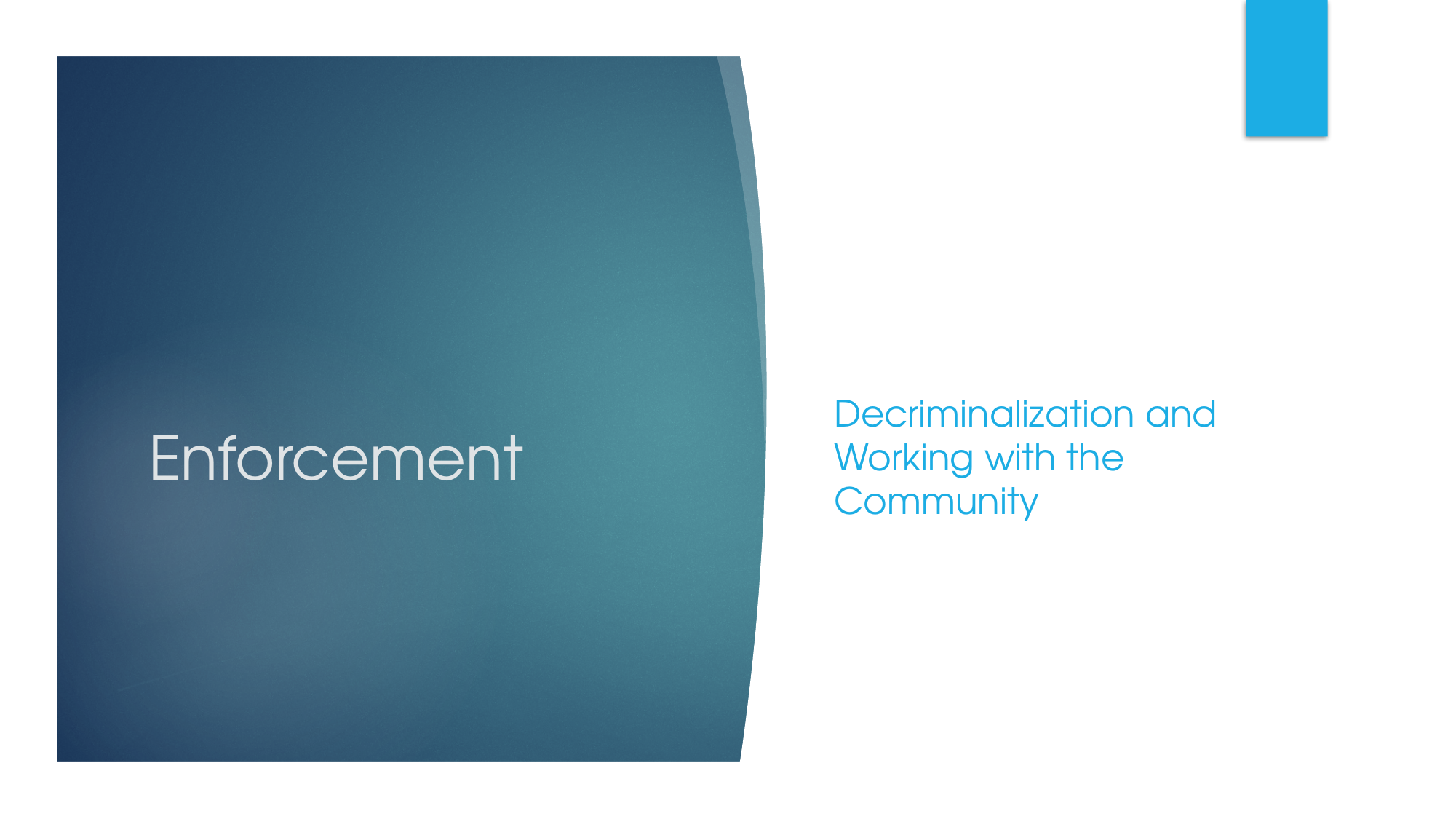

Decriminalization and Working with the Community
# Enforcement